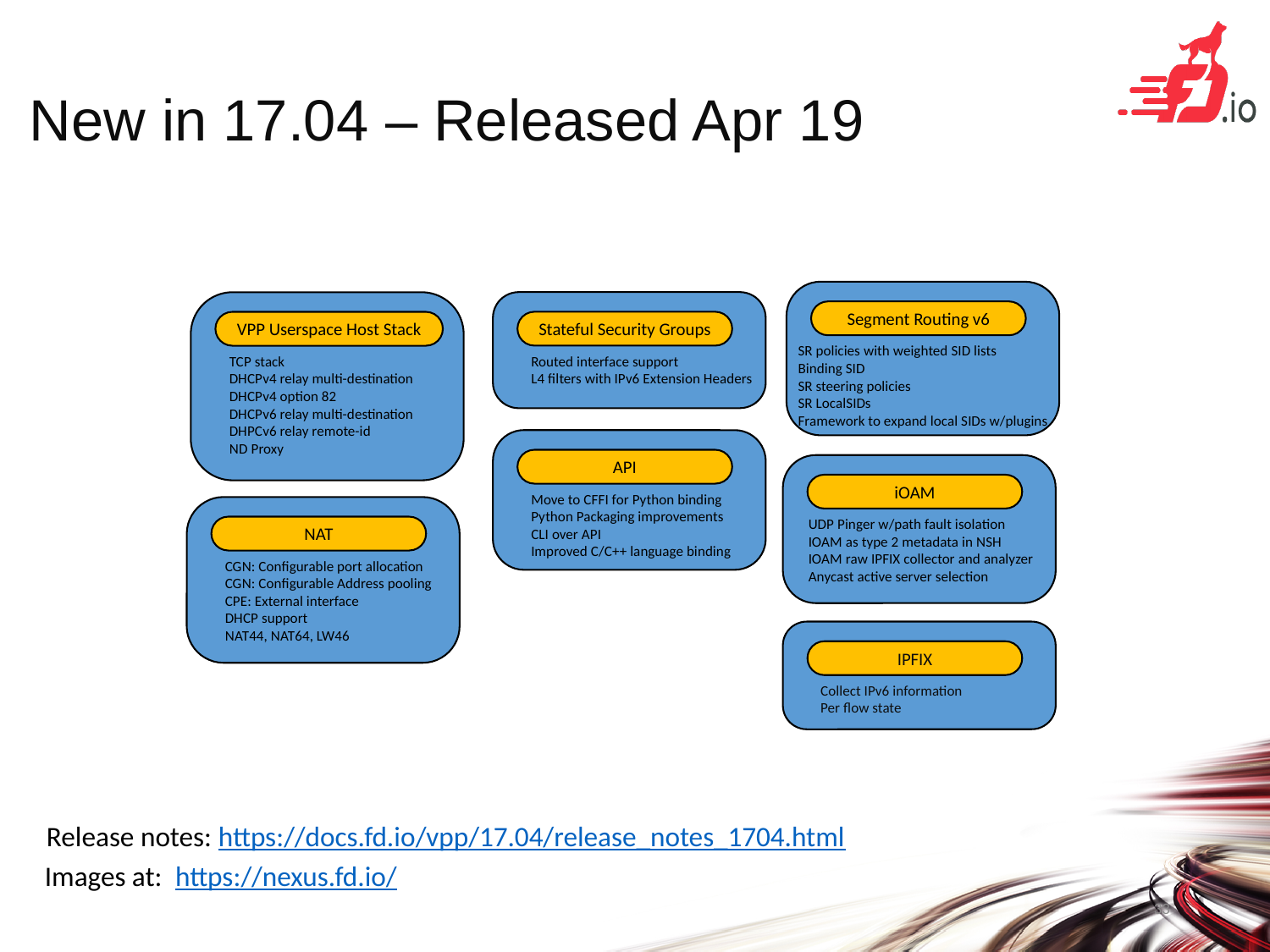

# New in 17.04 – Released Apr 19

Segment Routing v6
SR policies with weighted SID lists
Binding SID
SR steering policies
SR LocalSIDs
Framework to expand local SIDs w/plugins

Stateful Security Groups
Routed interface support
L4 filters with IPv6 Extension Headers

VPP Userspace Host Stack
TCP stack
DHCPv4 relay multi-destination
DHCPv4 option 82
DHCPv6 relay multi-destination
DHPCv6 relay remote-id
ND Proxy

API
Move to CFFI for Python binding
Python Packaging improvements
CLI over API
Improved C/C++ language binding

iOAM
UDP Pinger w/path fault isolation
IOAM as type 2 metadata in NSH
IOAM raw IPFIX collector and analyzer
Anycast active server selection

NAT
CGN: Configurable port allocation
CGN: Configurable Address pooling
CPE: External interface
DHCP support
NAT44, NAT64, LW46

IPFIX
Collect IPv6 information
Per flow state

Release notes: https://docs.fd.io/vpp/17.04/release_notes_1704.html
Images at:  https://nexus.fd.io/
33